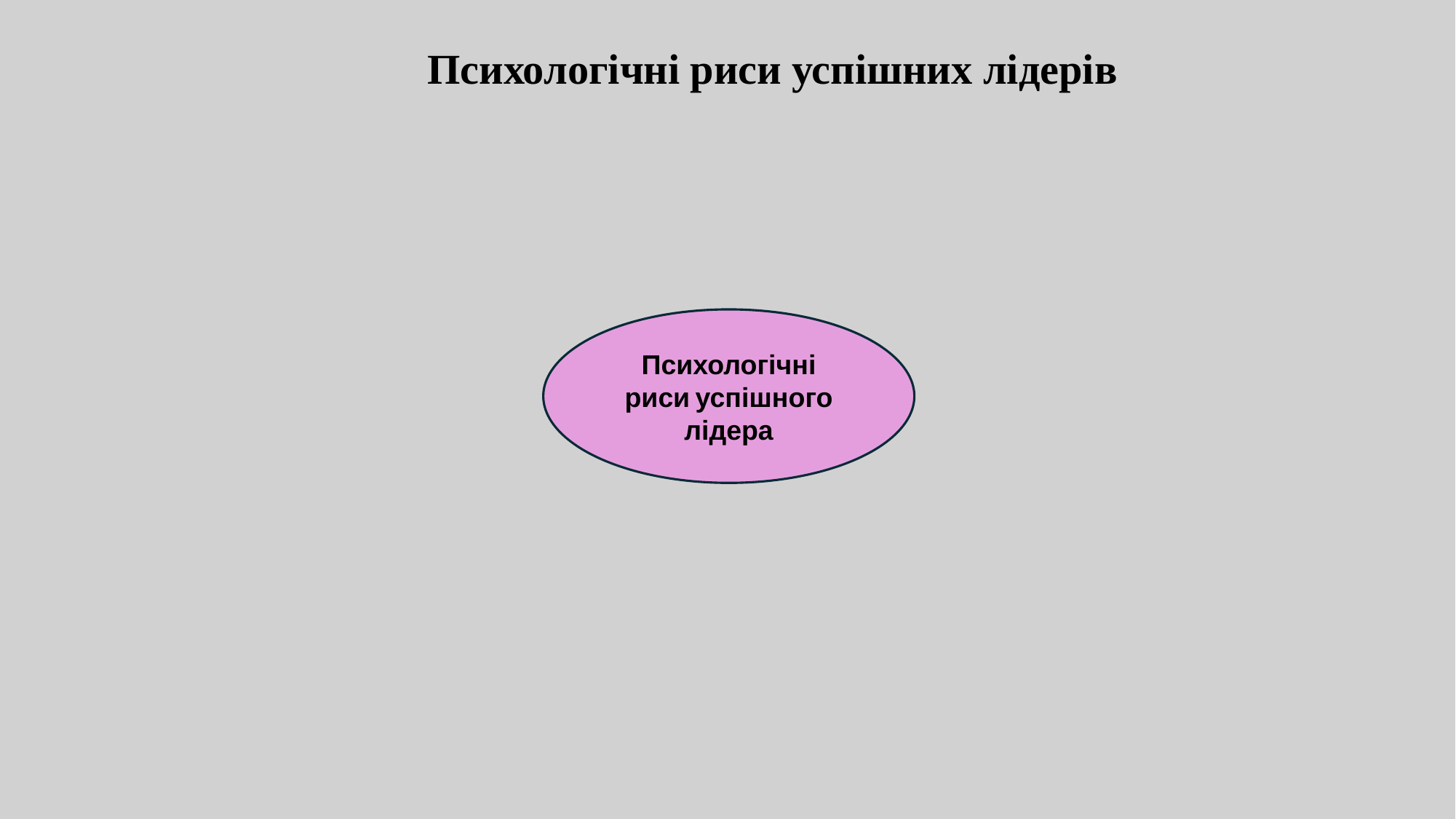

Психологічні риси успішних лідерів
Психологічні риси успішного лідера